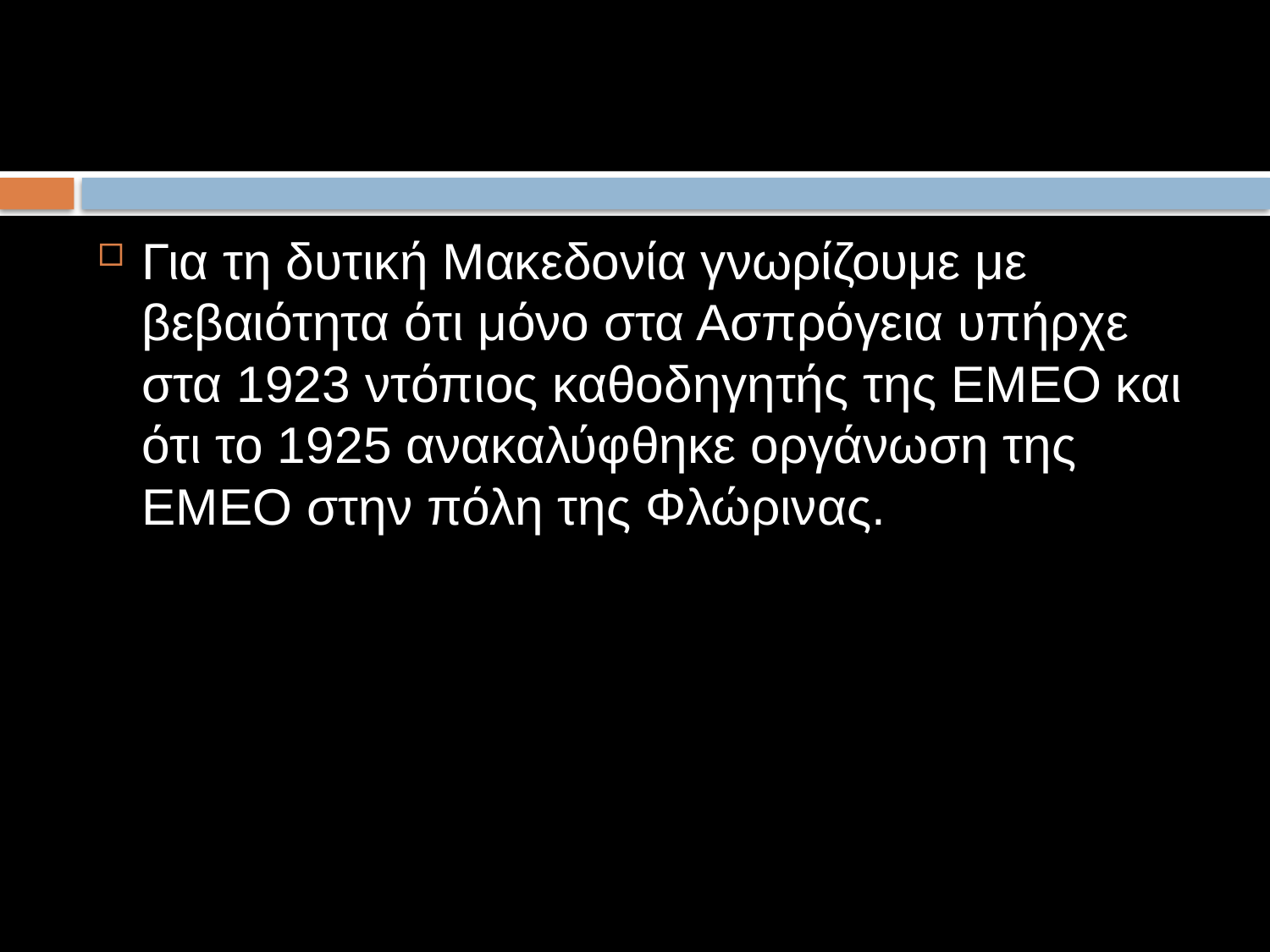

#
Για τη δυτική Μακεδονία γνωρίζουμε με βεβαιότητα ότι μόνο στα Ασπρόγεια υπήρχε στα 1923 ντόπιος καθοδηγητής της ΕΜΕΟ και ότι το 1925 ανακαλύφθηκε οργάνωση της ΕΜΕΟ στην πόλη της Φλώρινας.